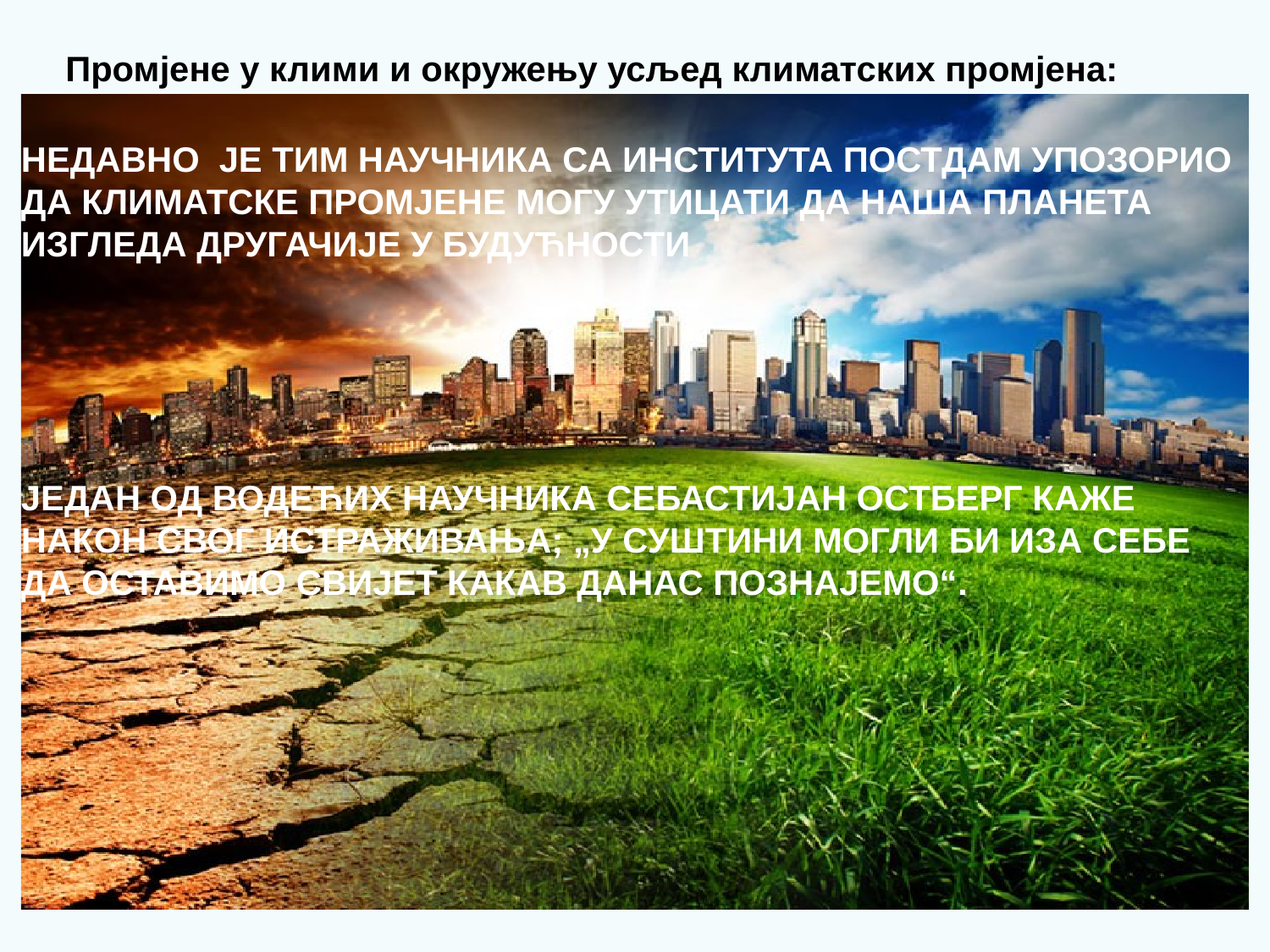

Промјене у клими и окружењу усљед климатских промјена:

НЕДАВНО  ЈЕ ТИМ НАУЧНИКА СА ИНСТИТУТА ПОСТДАМ УПОЗОРИО ДА КЛИМАТСКЕ ПРОМЈЕНЕ МОГУ УТИЦАТИ ДА НАША ПЛАНЕТА ИЗГЛЕДА ДРУГАЧИЈЕ У БУДУЋНОСТИ

ЈЕДАН ОД ВОДЕЋИХ НАУЧНИКА СЕБАСТИЈАН ОСТБЕРГ КАЖЕ НАКОН СВОГ ИСТРАЖИВАЊА; „У СУШТИНИ МОГЛИ БИ ИЗА СЕБЕ ДА ОСТАВИМО СВИЈЕТ КАКАВ ДАНАС ПОЗНАЈЕМО“.